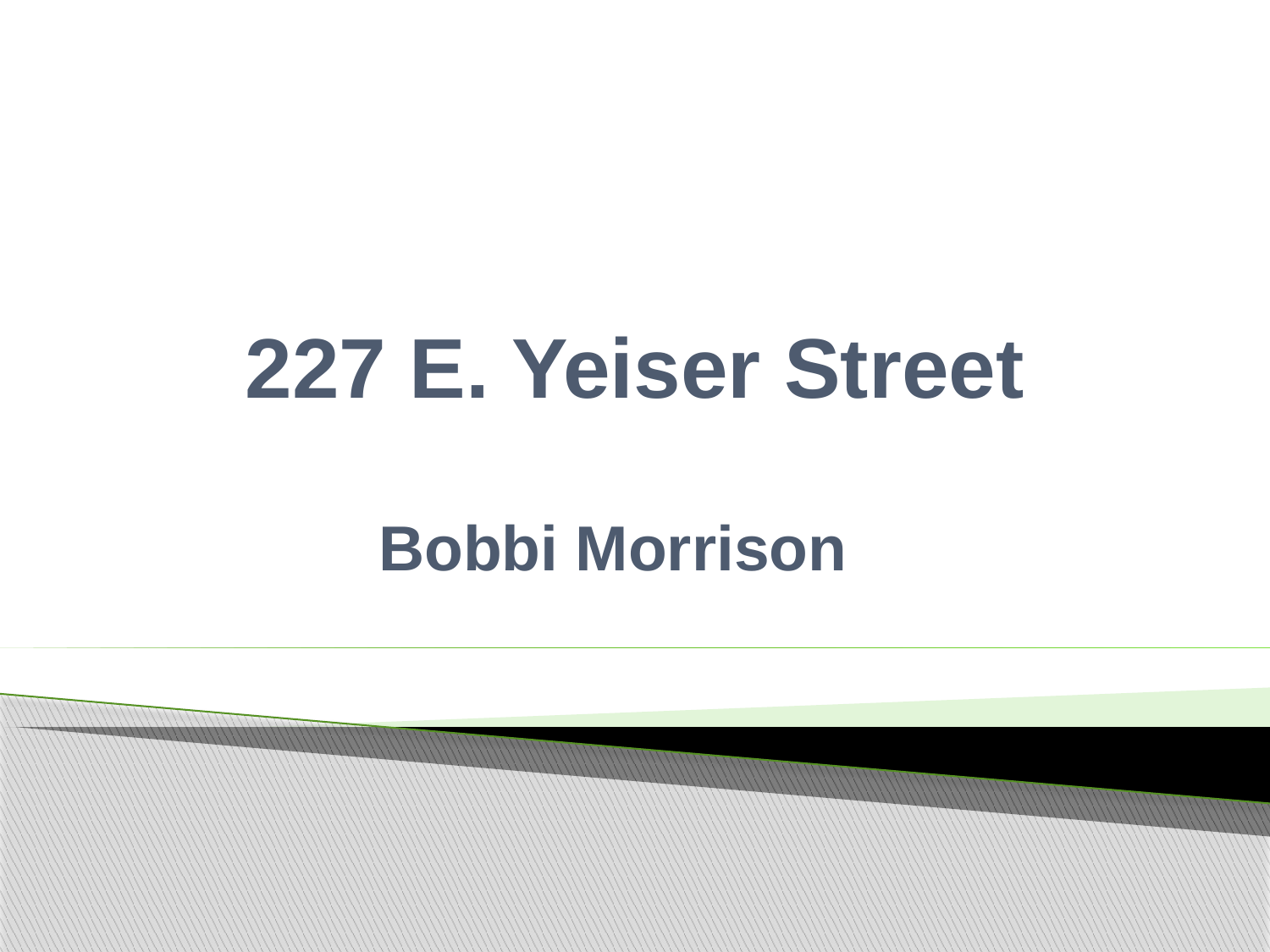

# 227 E. Yeiser Street
Bobbi Morrison